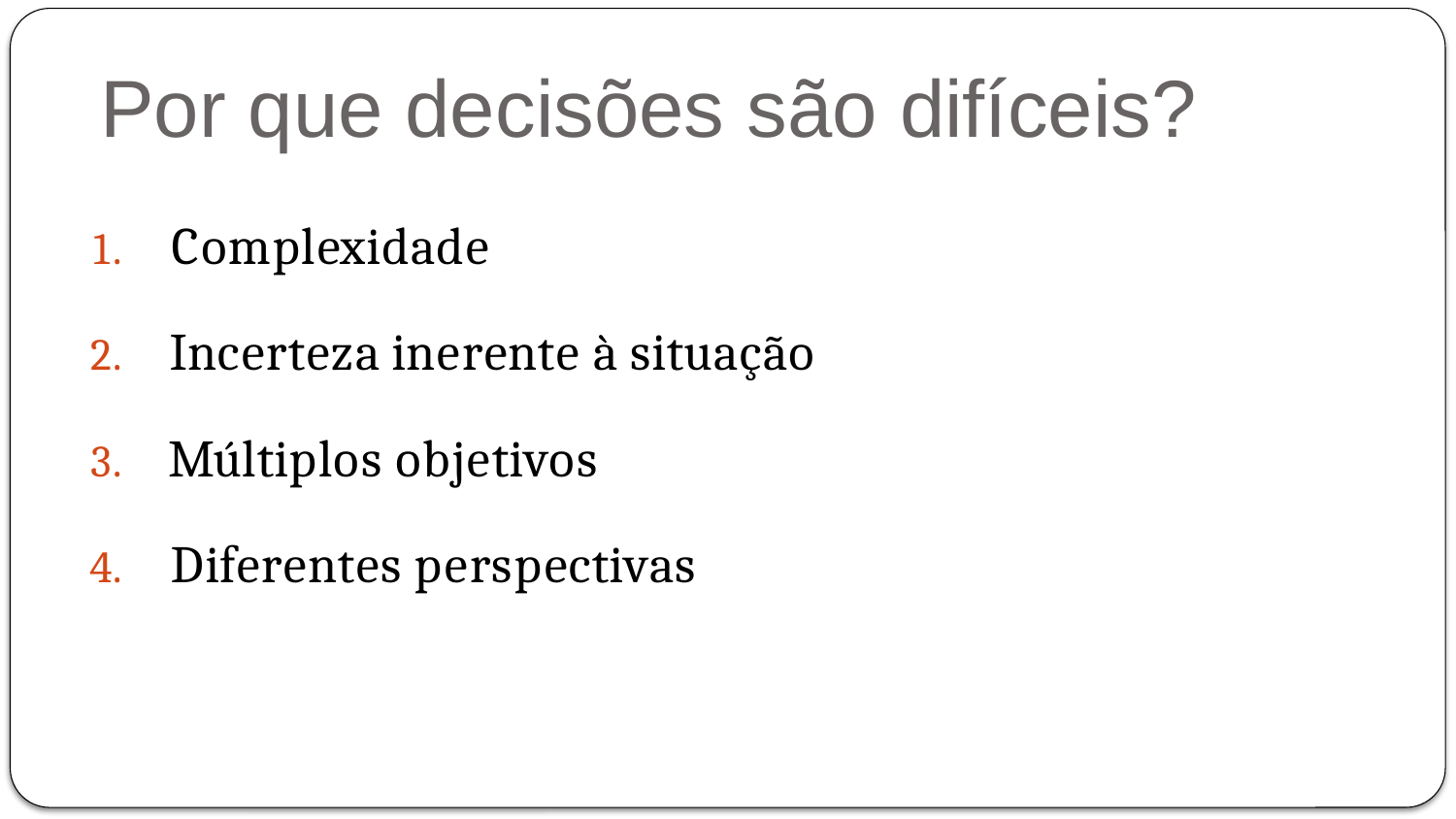

# Por que decisões são difíceis?
Complexidade
Incerteza inerente à situação
Múltiplos objetivos
Diferentes perspectivas